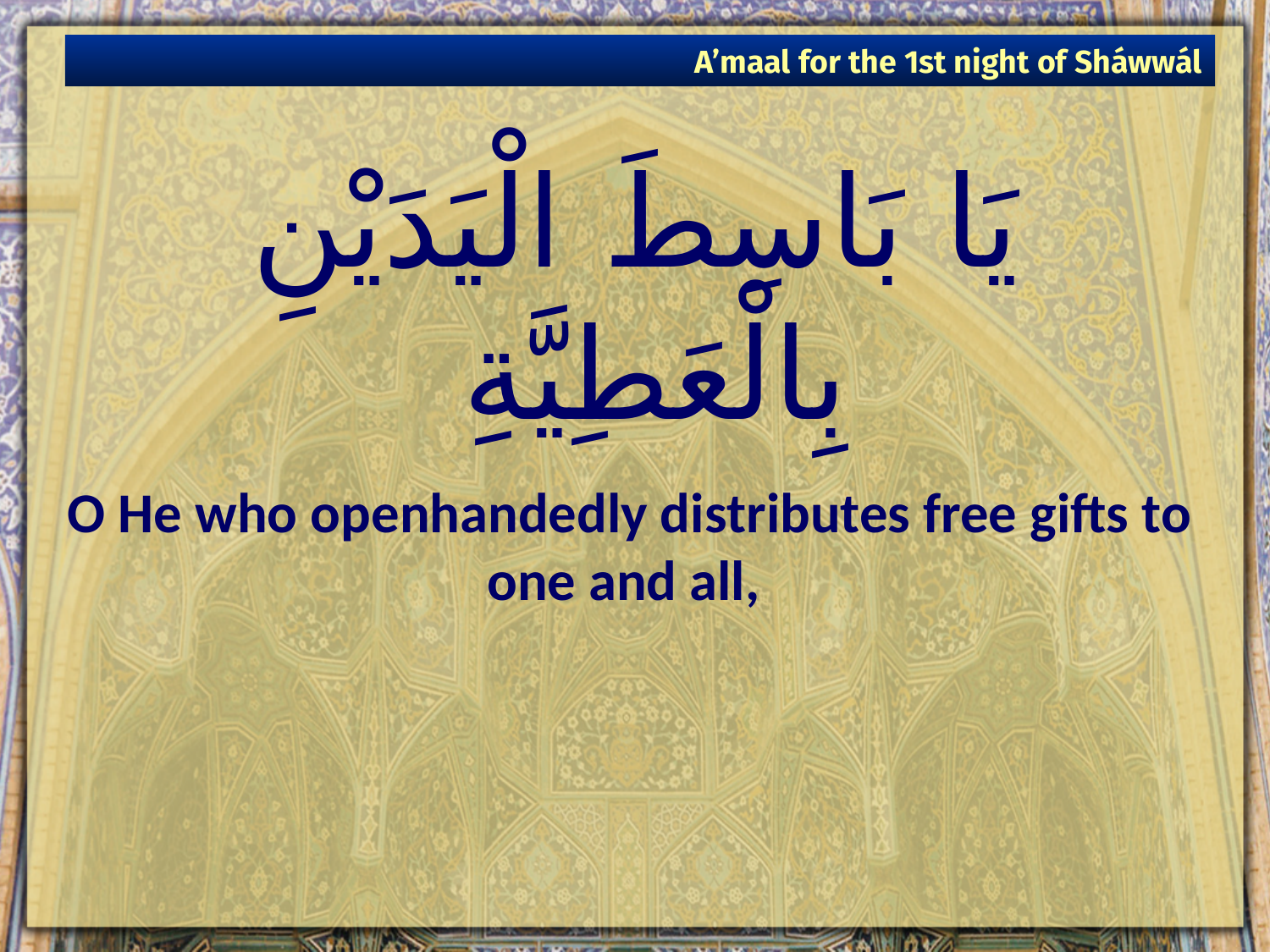

A’maal for the 1st night of Sháwwál
# يَا بَاسِطَ الْيَدَيْنِ بِالْعَطِيَّةِ
O He who openhandedly distributes free gifts to one and all,